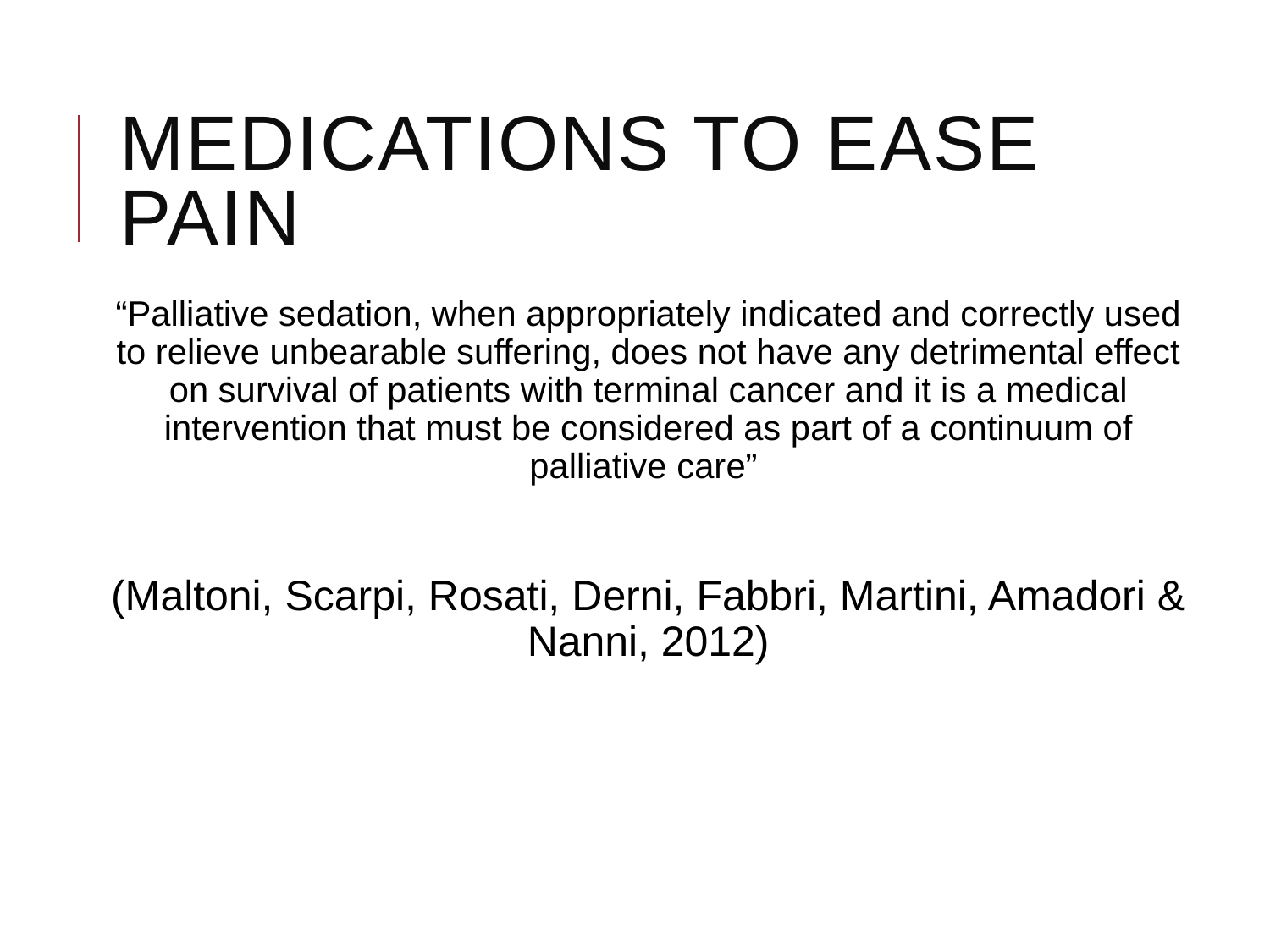

# Medications to Ease Pain
“Palliative sedation, when appropriately indicated and correctly used to relieve unbearable suffering, does not have any detrimental effect on survival of patients with terminal cancer and it is a medical intervention that must be considered as part of a continuum of palliative care”

(Maltoni, Scarpi, Rosati, Derni, Fabbri, Martini, Amadori & Nanni, 2012)